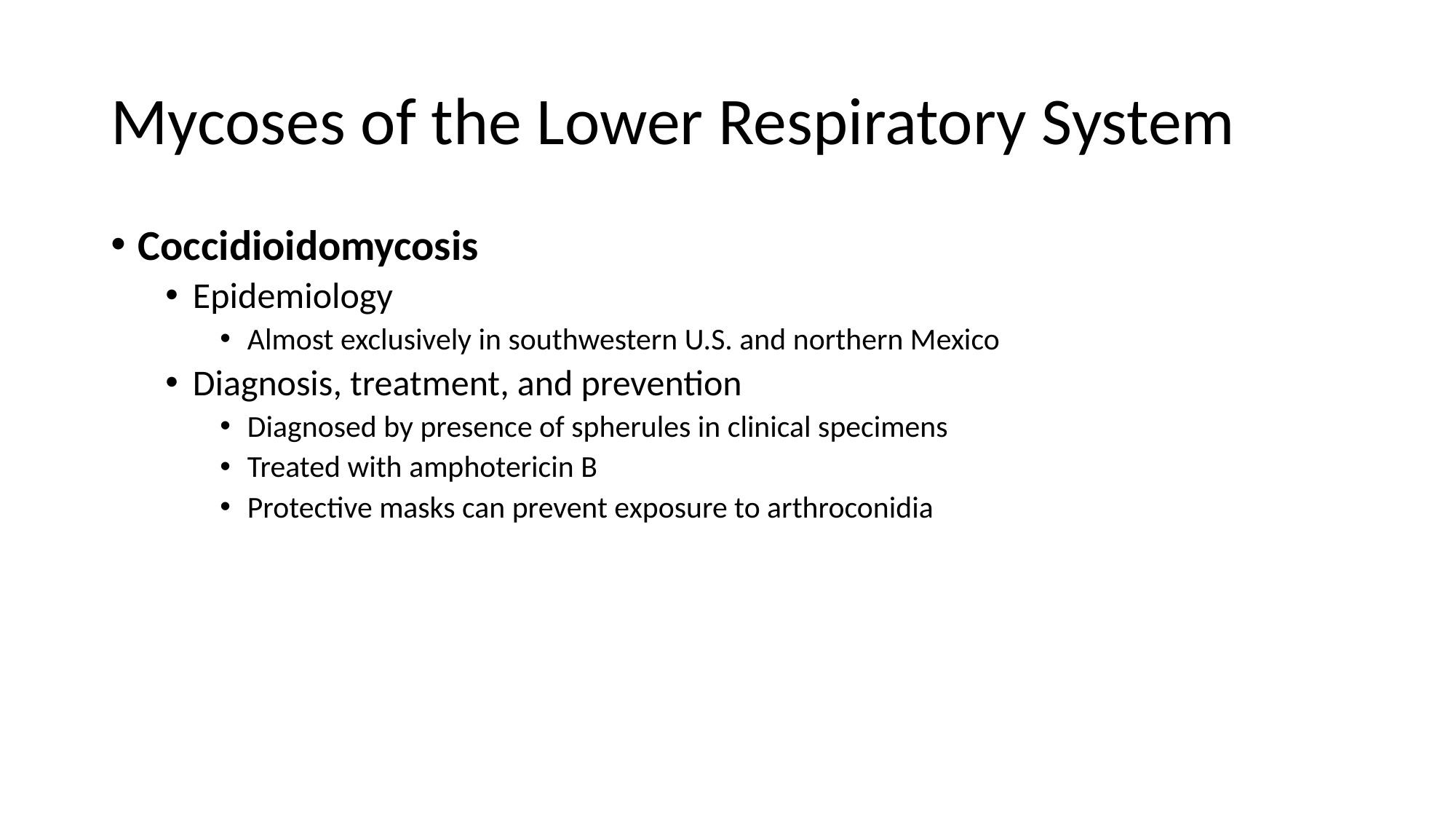

# Mycoses of the Lower Respiratory System
Coccidioidomycosis
Epidemiology
Almost exclusively in southwestern U.S. and northern Mexico
Diagnosis, treatment, and prevention
Diagnosed by presence of spherules in clinical specimens
Treated with amphotericin B
Protective masks can prevent exposure to arthroconidia